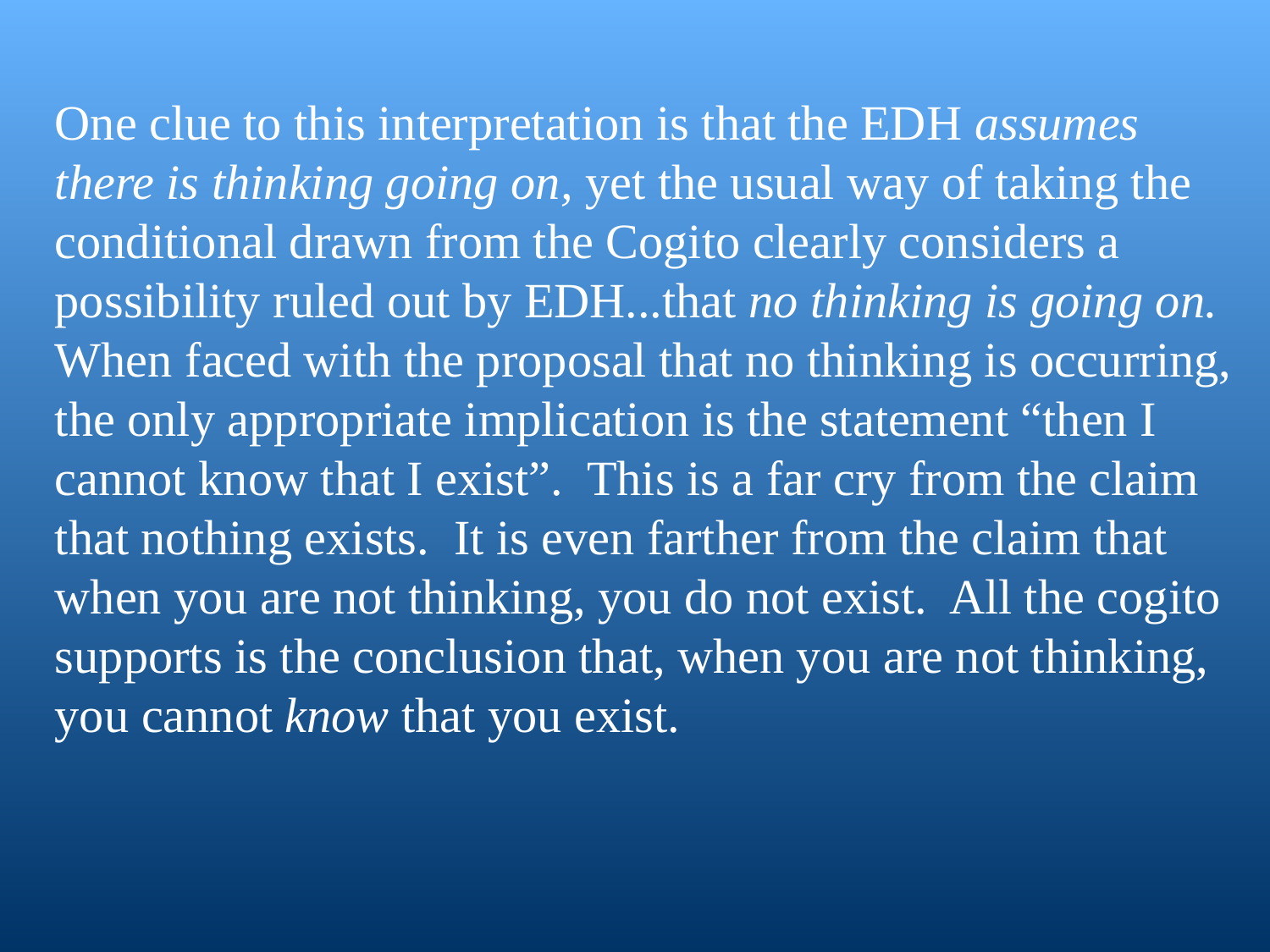

One clue to this interpretation is that the EDH assumes there is thinking going on, yet the usual way of taking the conditional drawn from the Cogito clearly considers a possibility ruled out by EDH...that no thinking is going on. When faced with the proposal that no thinking is occurring, the only appropriate implication is the statement “then I cannot know that I exist”.  This is a far cry from the claim that nothing exists.  It is even farther from the claim that when you are not thinking, you do not exist.  All the cogito supports is the conclusion that, when you are not thinking, you cannot know that you exist.